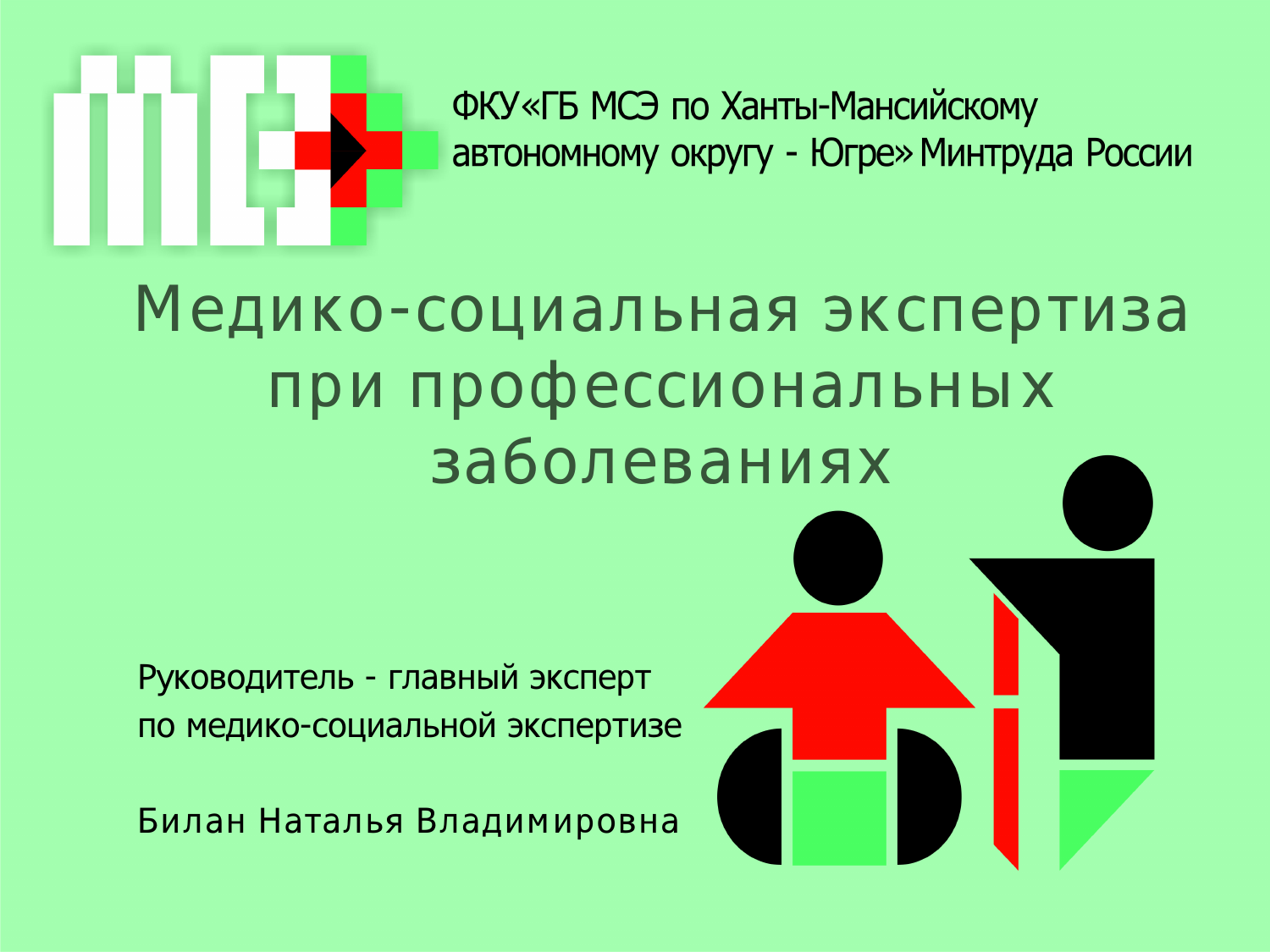

# Медико-социальная экспертиза при профессиональных заболеваниях

Руководитель - главный эксперт
по медико-социальной экспертизе

Билан Наталья Владимировна